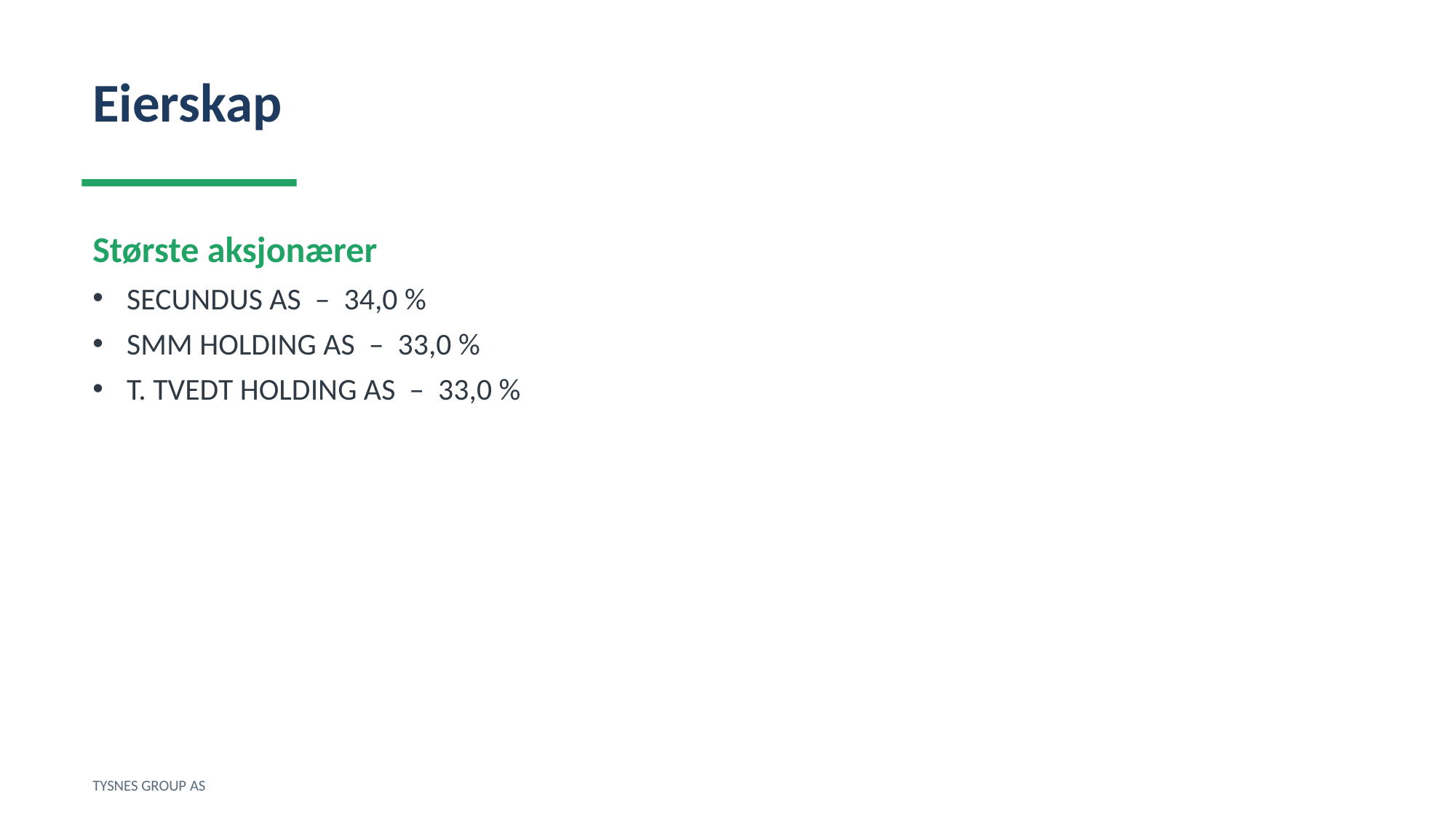

Eierskap

Største aksjonærer
SECUNDUS AS  –  34,0 %
SMM HOLDING AS  –  33,0 %
T. TVEDT HOLDING AS  –  33,0 %
TYSNES GROUP AS